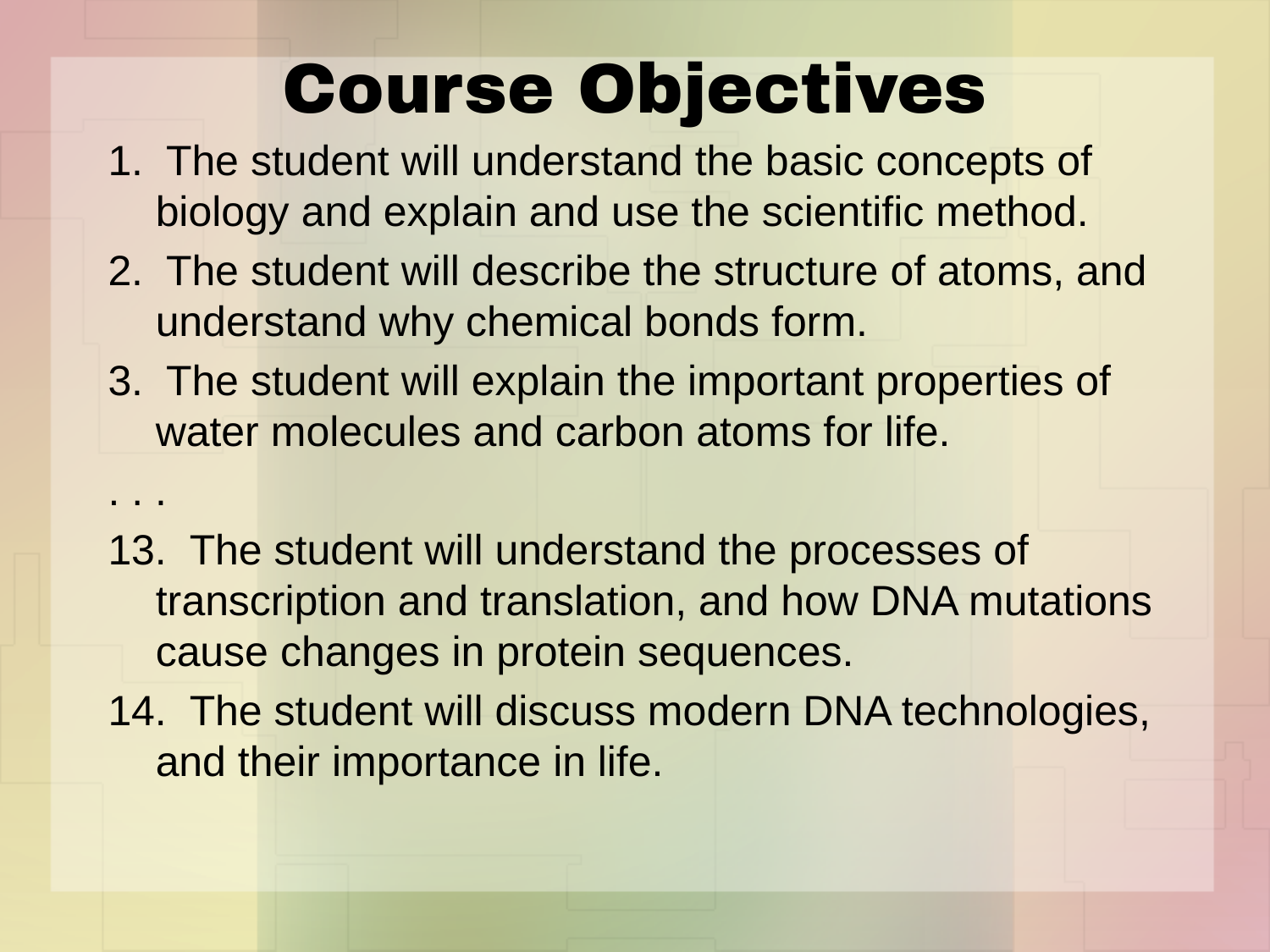

# Course Objectives
1.  The student will understand the basic concepts of biology and explain and use the scientific method.
2.  The student will describe the structure of atoms, and understand why chemical bonds form.
3.  The student will explain the important properties of water molecules and carbon atoms for life.
. . .
13.  The student will understand the processes of transcription and translation, and how DNA mutations cause changes in protein sequences.
14.  The student will discuss modern DNA technologies, and their importance in life.